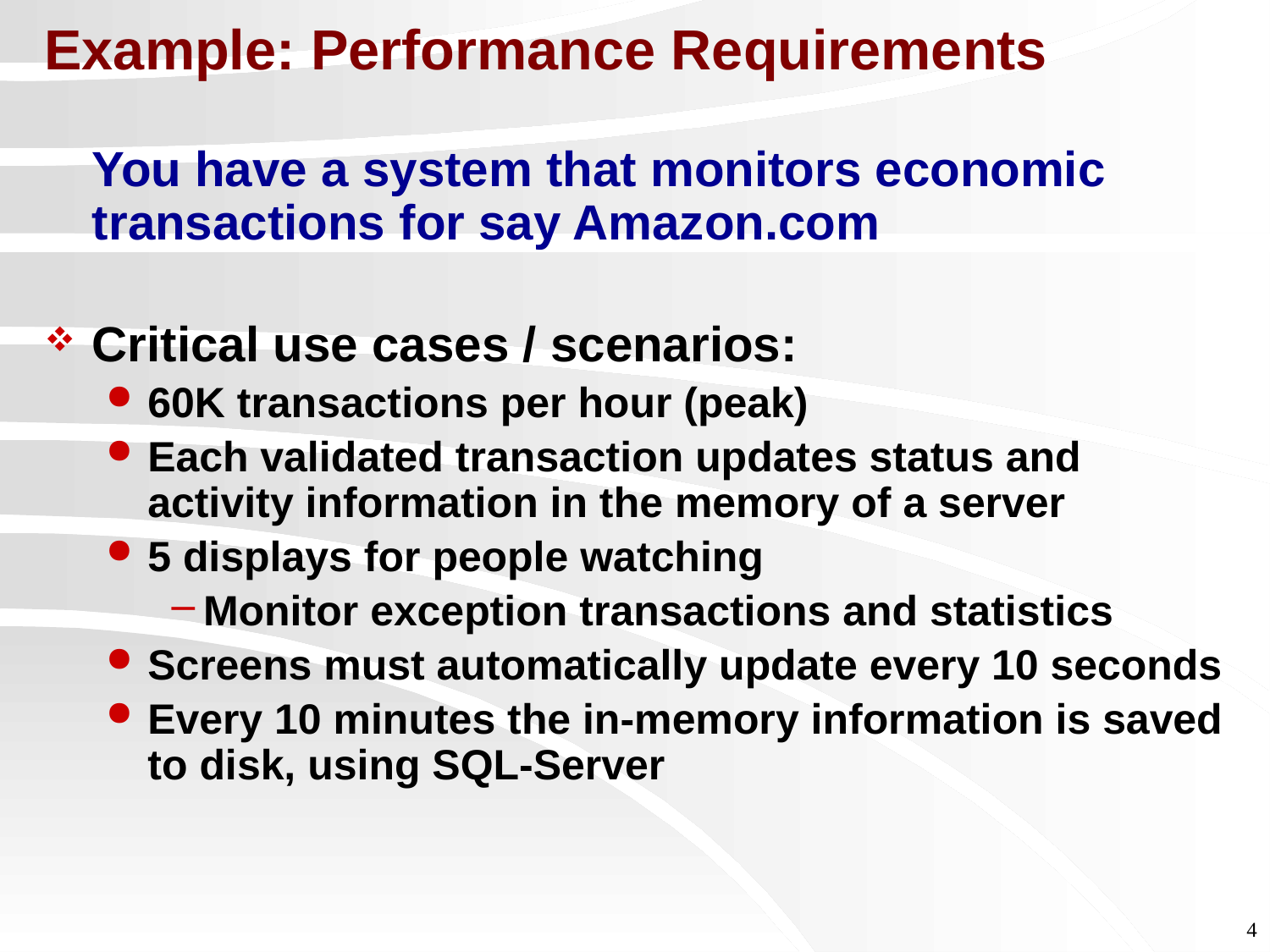

# Example: Performance Requirements
	You have a system that monitors economic transactions for say Amazon.com
Critical use cases / scenarios:
60K transactions per hour (peak)
Each validated transaction updates status and activity information in the memory of a server
5 displays for people watching
Monitor exception transactions and statistics
Screens must automatically update every 10 seconds
Every 10 minutes the in-memory information is saved to disk, using SQL-Server
4